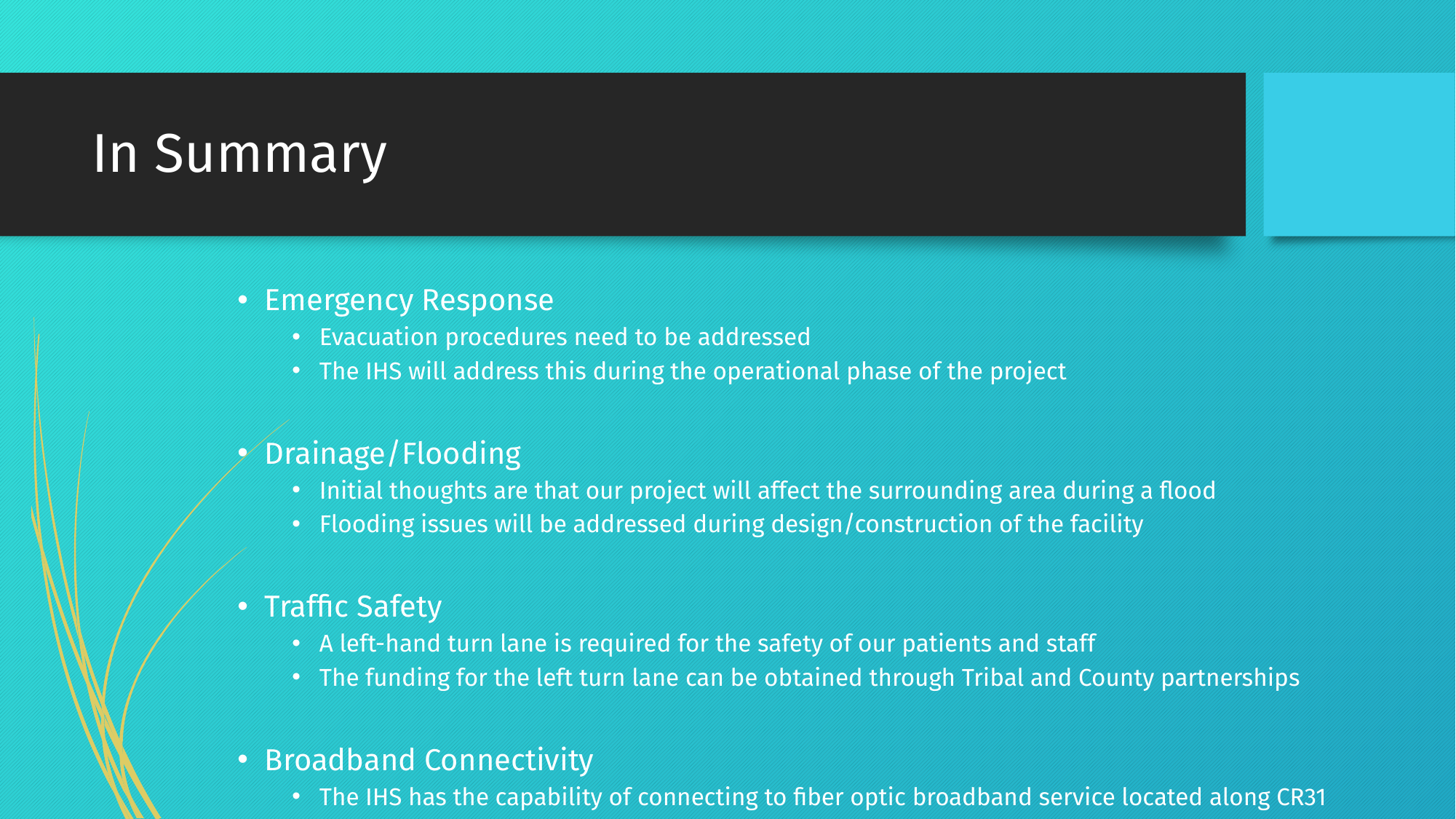

# In Summary
Emergency Response
Evacuation procedures need to be addressed
The IHS will address this during the operational phase of the project

Drainage/Flooding
Initial thoughts are that our project will affect the surrounding area during a flood
Flooding issues will be addressed during design/construction of the facility

Traffic Safety
A left-hand turn lane is required for the safety of our patients and staff
The funding for the left turn lane can be obtained through Tribal and County partnerships

Broadband Connectivity
The IHS has the capability of connecting to fiber optic broadband service located along CR31